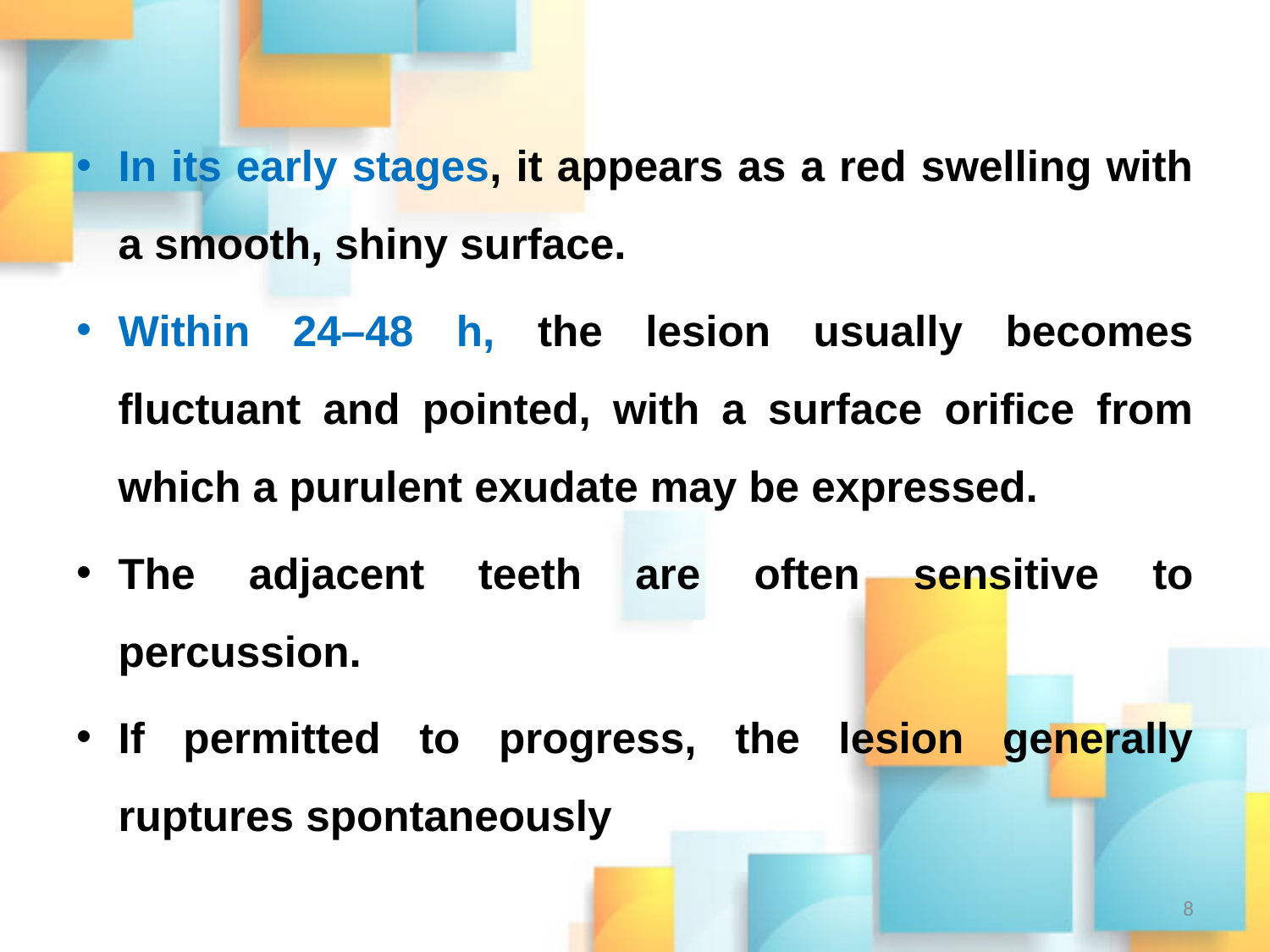

In its early stages, it appears as a red swelling with a smooth, shiny surface.
Within 24–48 h, the lesion usually becomes fluctuant and pointed, with a surface orifice from which a purulent exudate may be expressed.
The adjacent teeth are often sensitive to percussion.
If permitted to progress, the lesion generally ruptures spontaneously
8